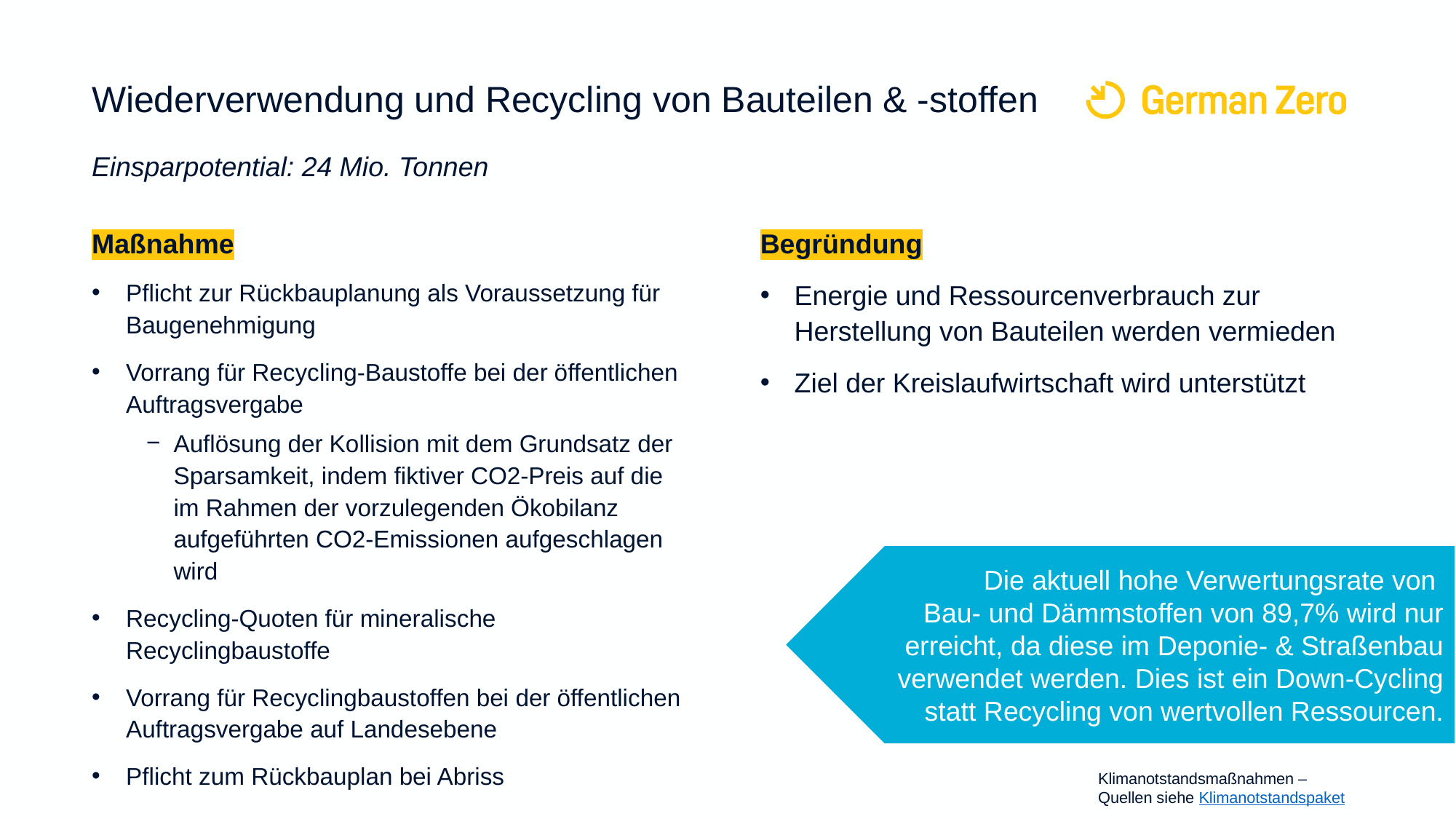

# Wiederverwendung und Recycling von Bauteilen & -stoffen Einsparpotential: 24 Mio. Tonnen
Maßnahme
Pflicht zur Rückbauplanung als Voraussetzung für Baugenehmigung
Vorrang für Recycling-Baustoffe bei der öffentlichen Auftragsvergabe
Auflösung der Kollision mit dem Grundsatz der Sparsamkeit, indem fiktiver CO2-Preis auf die im Rahmen der vorzulegenden Ökobilanz aufgeführten CO2-Emissionen aufgeschlagen wird
Recycling-Quoten für mineralische Recyclingbaustoffe
Vorrang für Recyclingbaustoffen bei der öffentlichen Auftragsvergabe auf Landesebene
Pflicht zum Rückbauplan bei Abriss
Begründung
Energie und Ressourcenverbrauch zur Herstellung von Bauteilen werden vermieden
Ziel der Kreislaufwirtschaft wird unterstützt

Die aktuell hohe Verwertungsrate von
Bau- und Dämmstoffen von 89,7% wird nur erreicht, da diese im Deponie- & Straßenbau verwendet werden. Dies ist ein Down-Cycling statt Recycling von wertvollen Ressourcen.
Klimanotstandsmaßnahmen –
Quellen siehe Klimanotstandspaket